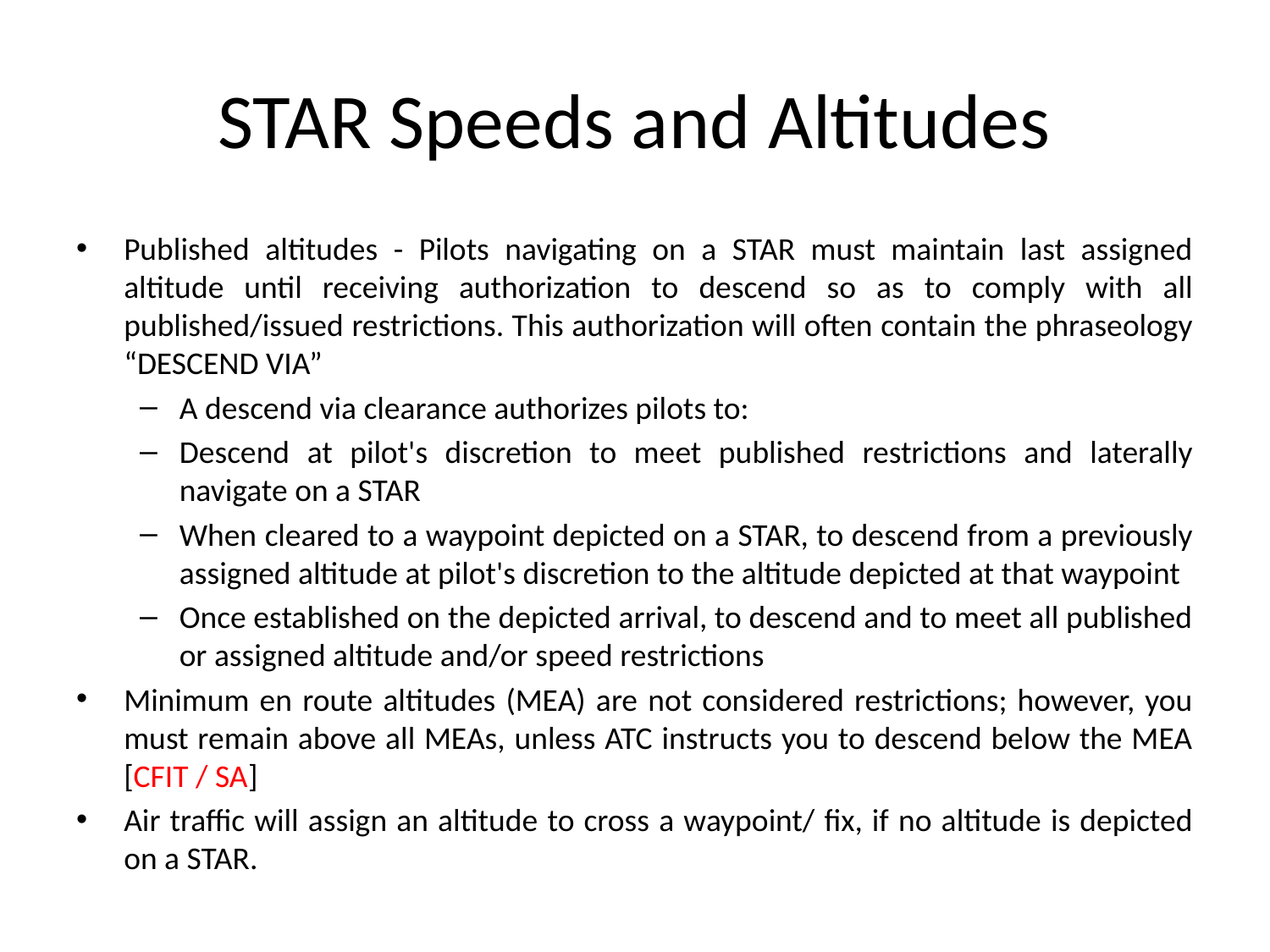

# STAR Speeds and Altitudes
Published altitudes - Pilots navigating on a STAR must maintain last assigned altitude until receiving authorization to descend so as to comply with all published/issued restrictions. This authorization will often contain the phraseology “DESCEND VIA”
A descend via clearance authorizes pilots to:
Descend at pilot's discretion to meet published restrictions and laterally navigate on a STAR
When cleared to a waypoint depicted on a STAR, to descend from a previously assigned altitude at pilot's discretion to the altitude depicted at that waypoint
Once established on the depicted arrival, to descend and to meet all published or assigned altitude and/or speed restrictions
Minimum en route altitudes (MEA) are not considered restrictions; however, you must remain above all MEAs, unless ATC instructs you to descend below the MEA [CFIT / SA]
Air traffic will assign an altitude to cross a waypoint/ fix, if no altitude is depicted on a STAR.